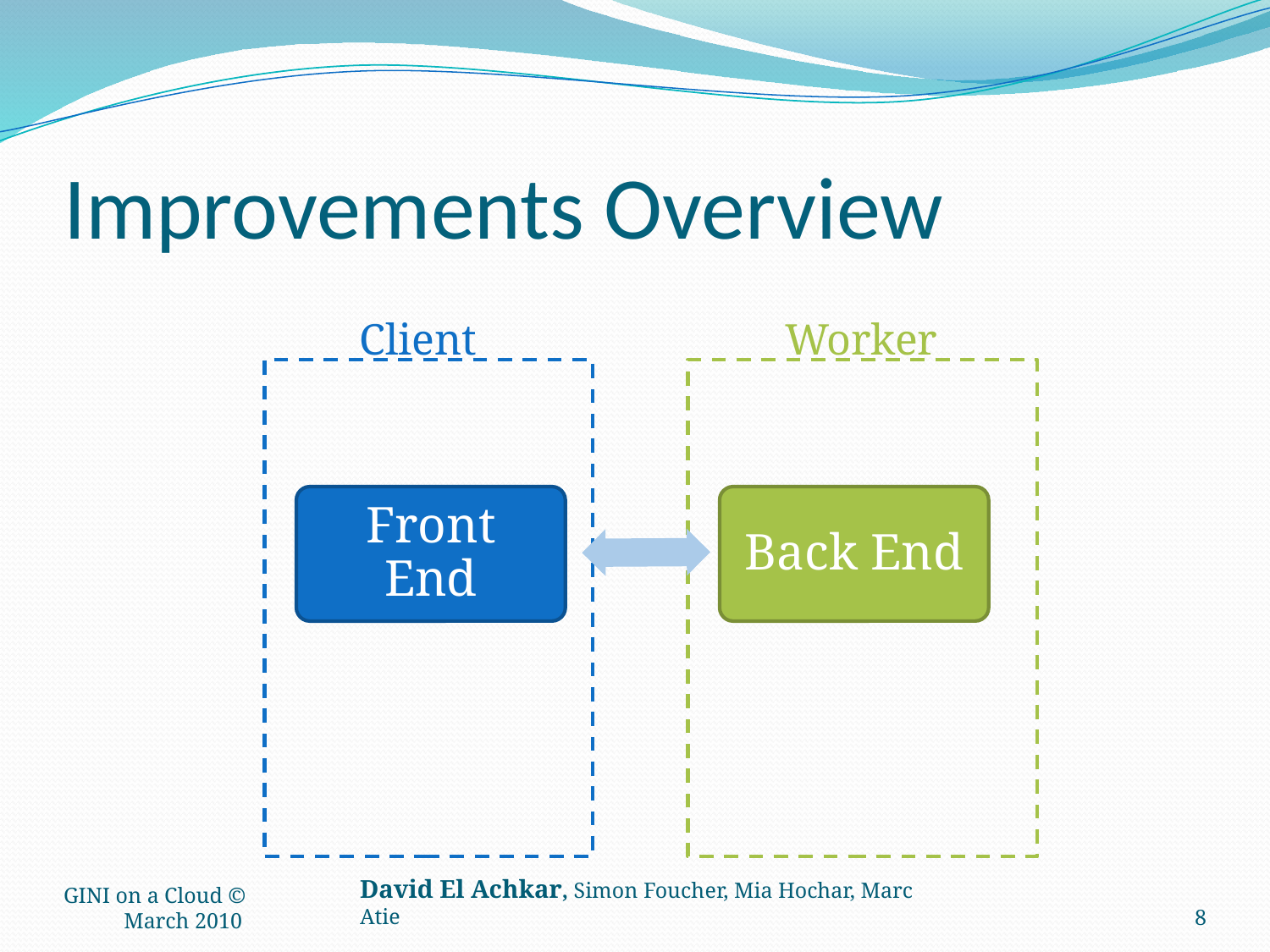

# Improvements Overview
Client

Worker

Front End

Back End

GINI on a Cloud ©                                March 2010
8
David El Achkar, Simon Foucher, Mia Hochar, Marc Atie